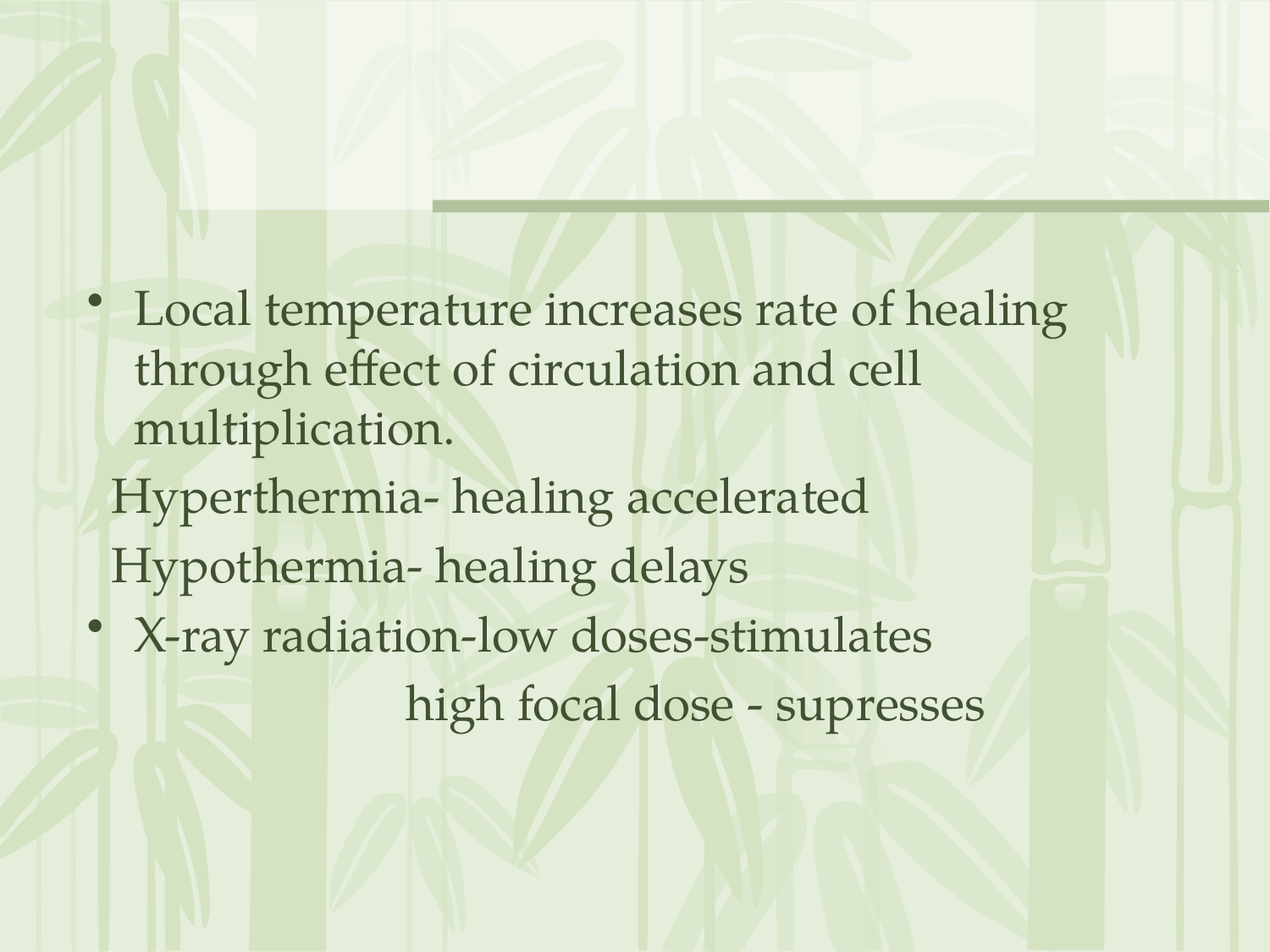

Local temperature increases rate of healing through effect of circulation and cell multiplication.
  Hyperthermia- healing accelerated
  Hypothermia- healing delays
X-ray radiation-low doses-stimulates
                          high focal dose - supresses